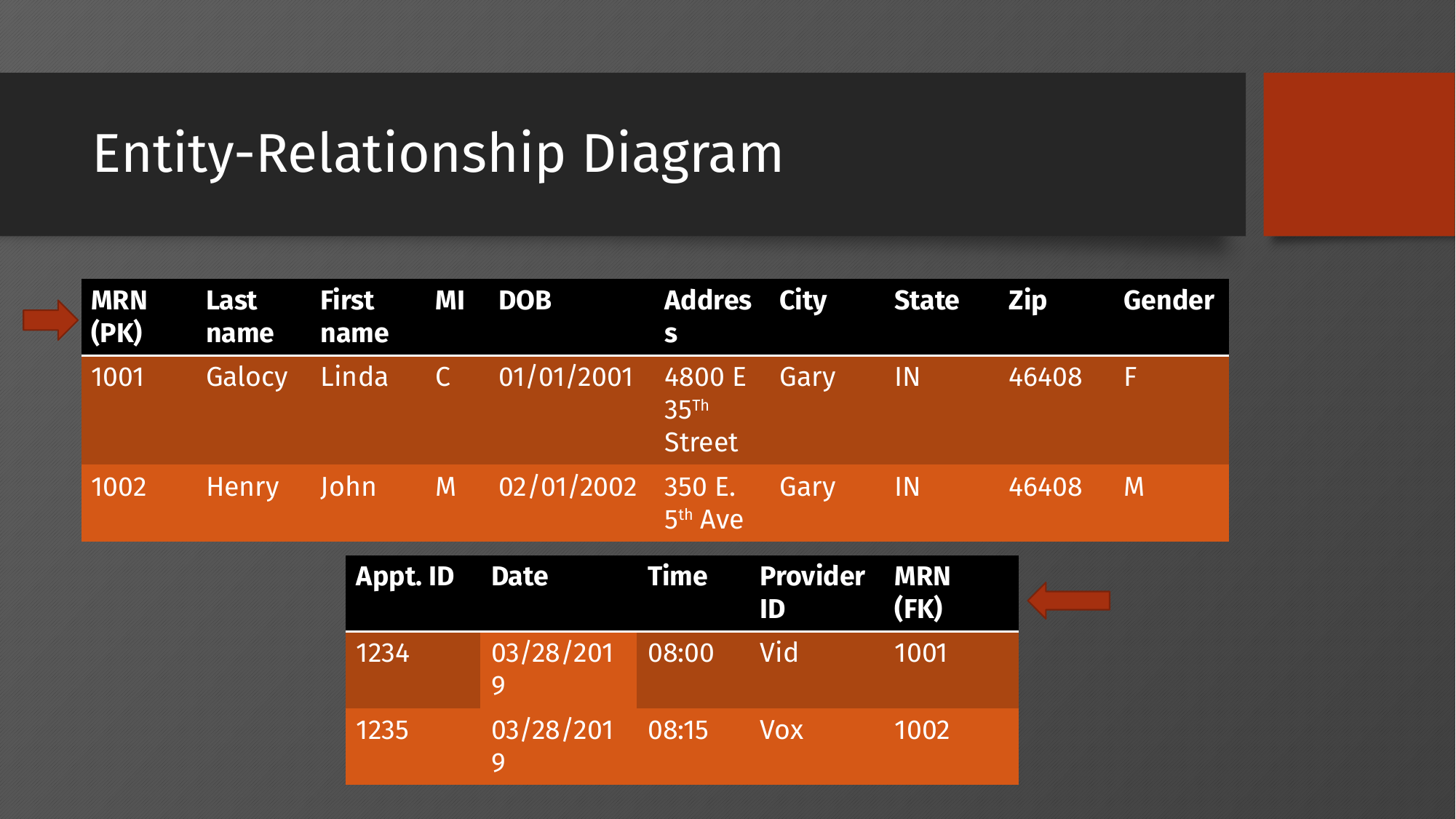

# Entity-Relationship Diagram
| MRN (PK) | Last name | First name | MI | DOB | Address | City | State | Zip | Gender |
| --- | --- | --- | --- | --- | --- | --- | --- | --- | --- |
| 1001 | Galocy | Linda | C | 01/01/2001 | 4800 E 35Th Street | Gary | IN | 46408 | F |
| 1002 | Henry | John | M | 02/01/2002 | 350 E. 5th Ave | Gary | IN | 46408 | M |

| Appt. ID | Date | Time | Provider ID | MRN (FK) |
| --- | --- | --- | --- | --- |
| 1234 | 03/28/2019 | 08:00 | Vid | 1001 |
| 1235 | 03/28/2019 | 08:15 | Vox | 1002 |